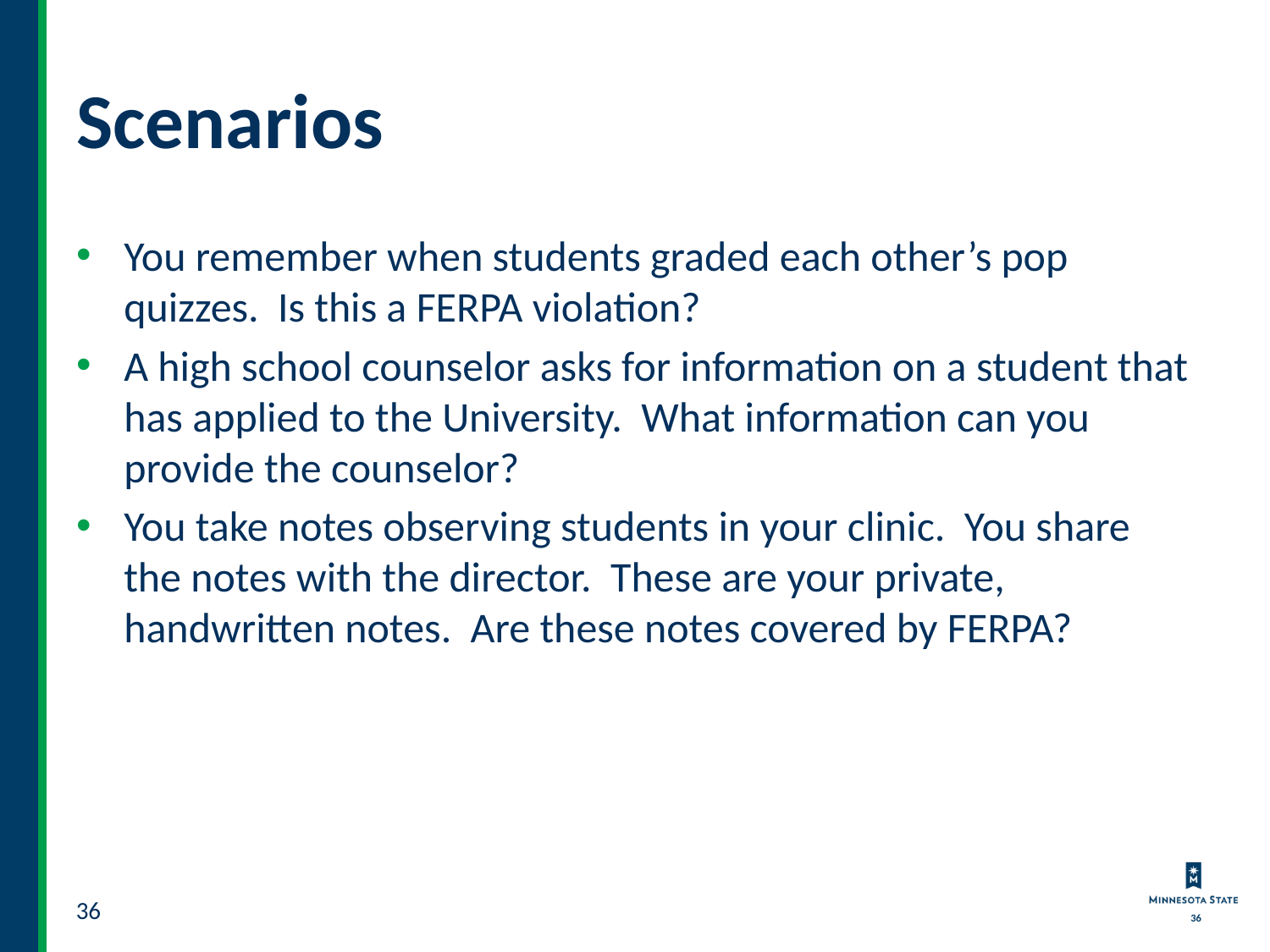

# Scenarios
You remember when students graded each other’s pop quizzes.  Is this a FERPA violation?
A high school counselor asks for information on a student that has applied to the University.  What information can you provide the counselor?
You take notes observing students in your clinic.  You share the notes with the director.  These are your private, handwritten notes.  Are these notes covered by FERPA?